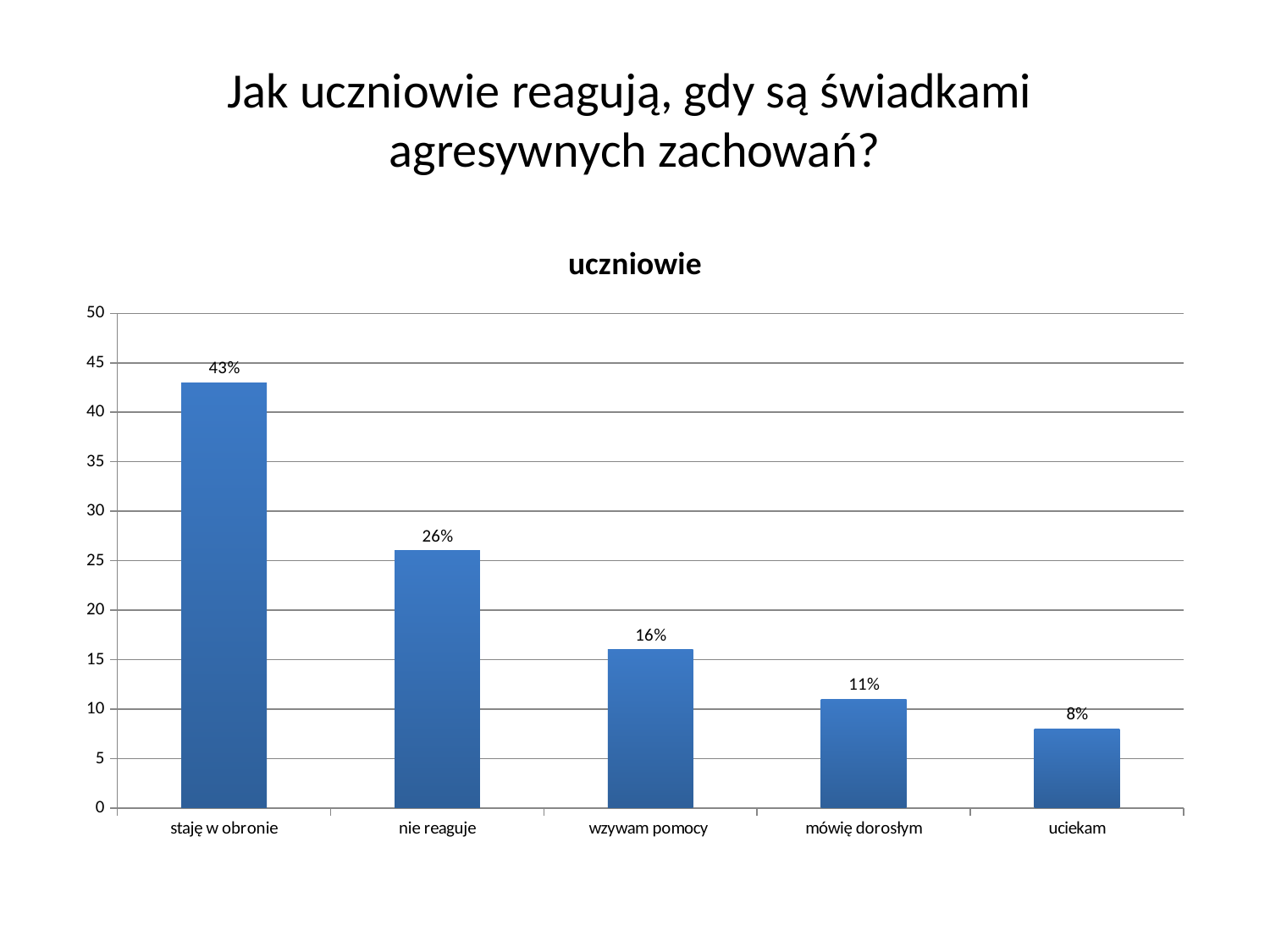

# Jak uczniowie reagują, gdy są świadkami agresywnych zachowań?

### Chart:

| Category | uczniowie |
|---|---|
| staję w obronie | 43.0 |
| nie reaguje | 26.0 |
| wzywam pomocy  | 16.0 |
| mówię dorosłym | 11.0 |
| uciekam | 8.0 |